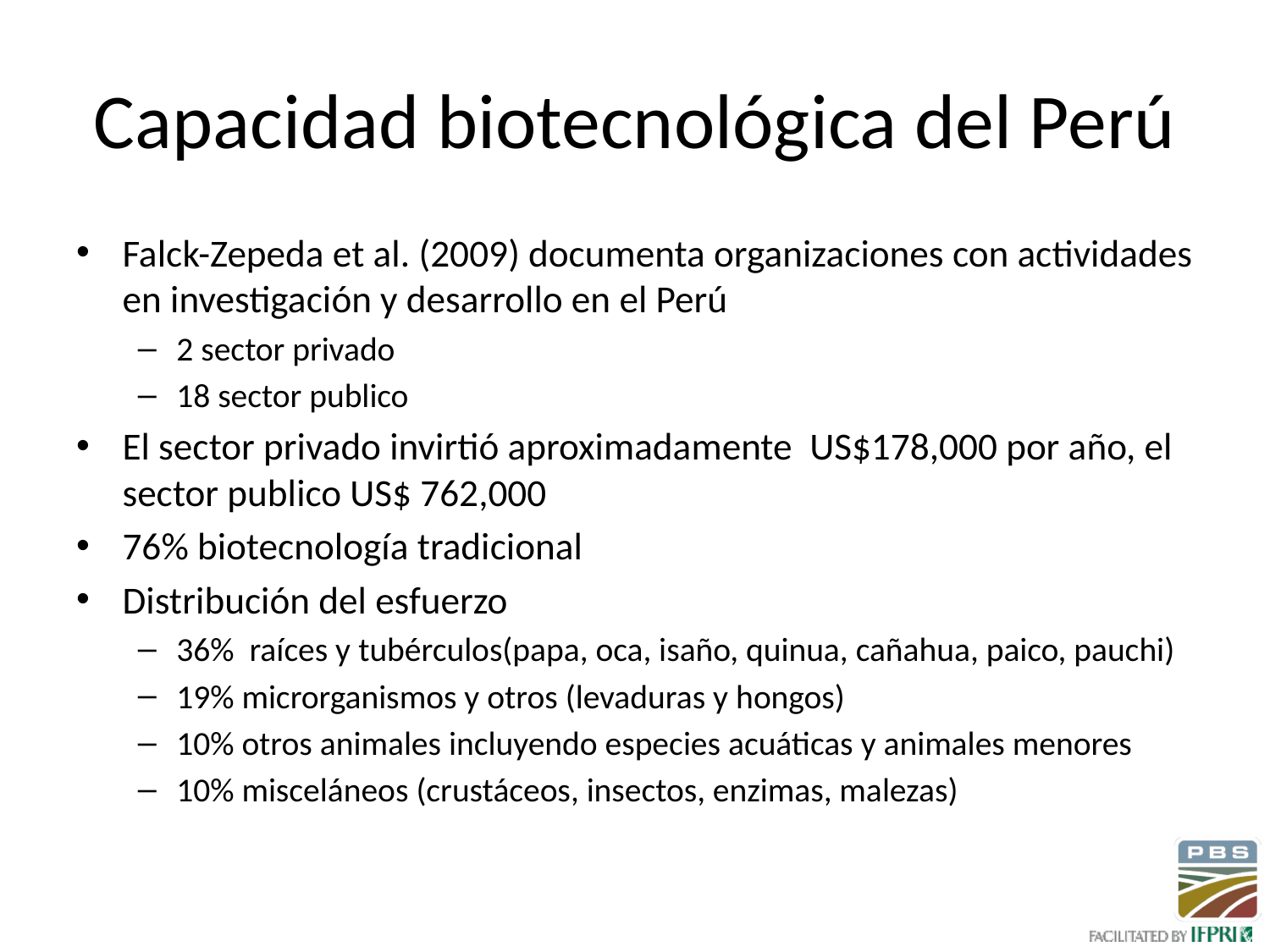

# Capacidad biotecnológica del Perú
Falck-Zepeda et al. (2009) documenta organizaciones con actividades en investigación y desarrollo en el Perú
2 sector privado
18 sector publico
El sector privado invirtió aproximadamente  US$178,000 por año, el sector publico US$ 762,000
76% biotecnología tradicional
Distribución del esfuerzo
36%  raíces y tubérculos(papa, oca, isaño, quinua, cañahua, paico, pauchi)
19% microrganismos y otros (levaduras y hongos)
10% otros animales incluyendo especies acuáticas y animales menores
10% misceláneos (crustáceos, insectos, enzimas, malezas)